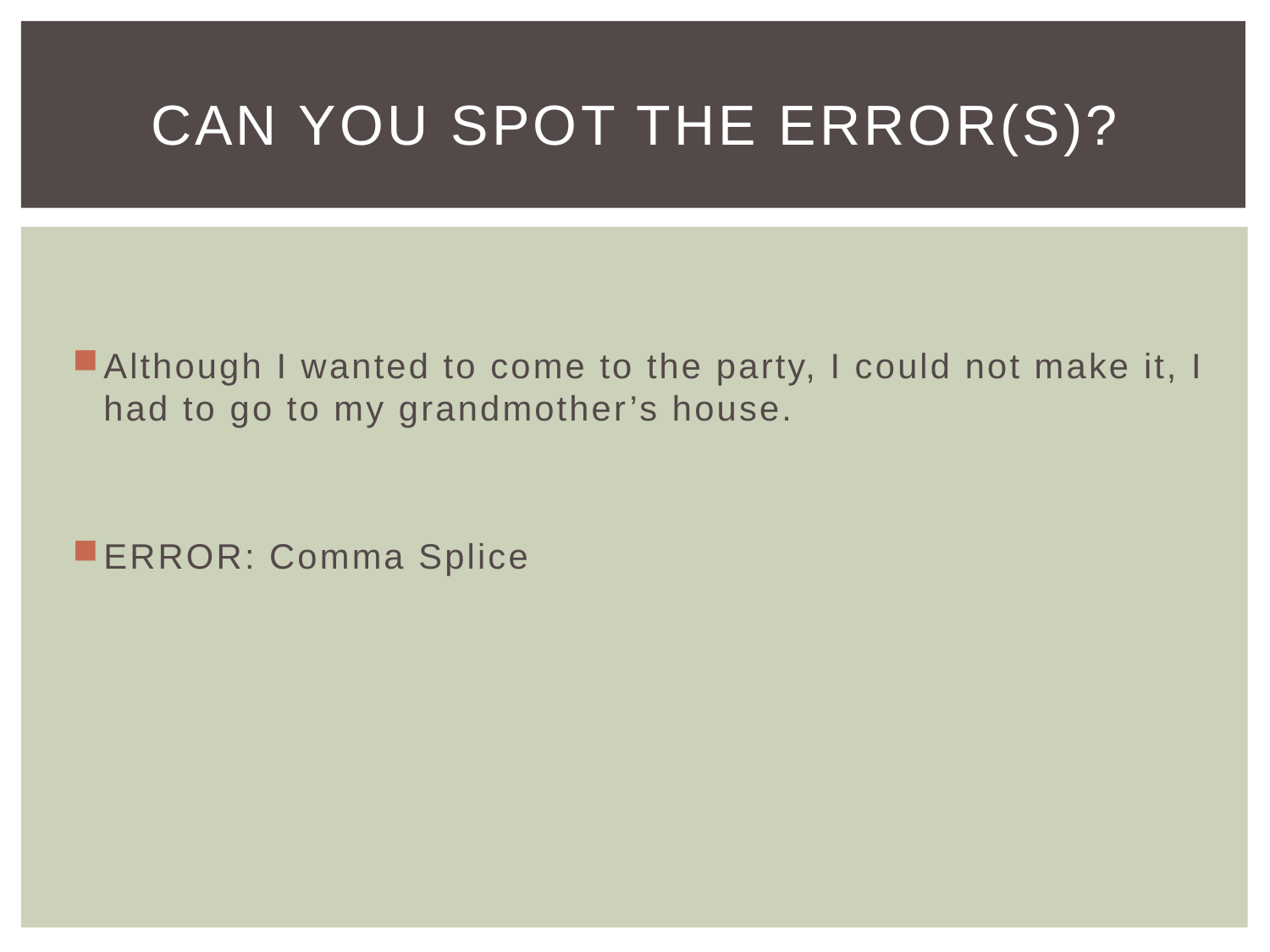

# Can you spot the error(s)?

Although I wanted to come to the party, I could not make it, I had to go to my grandmother’s house.

ERROR: Comma Splice